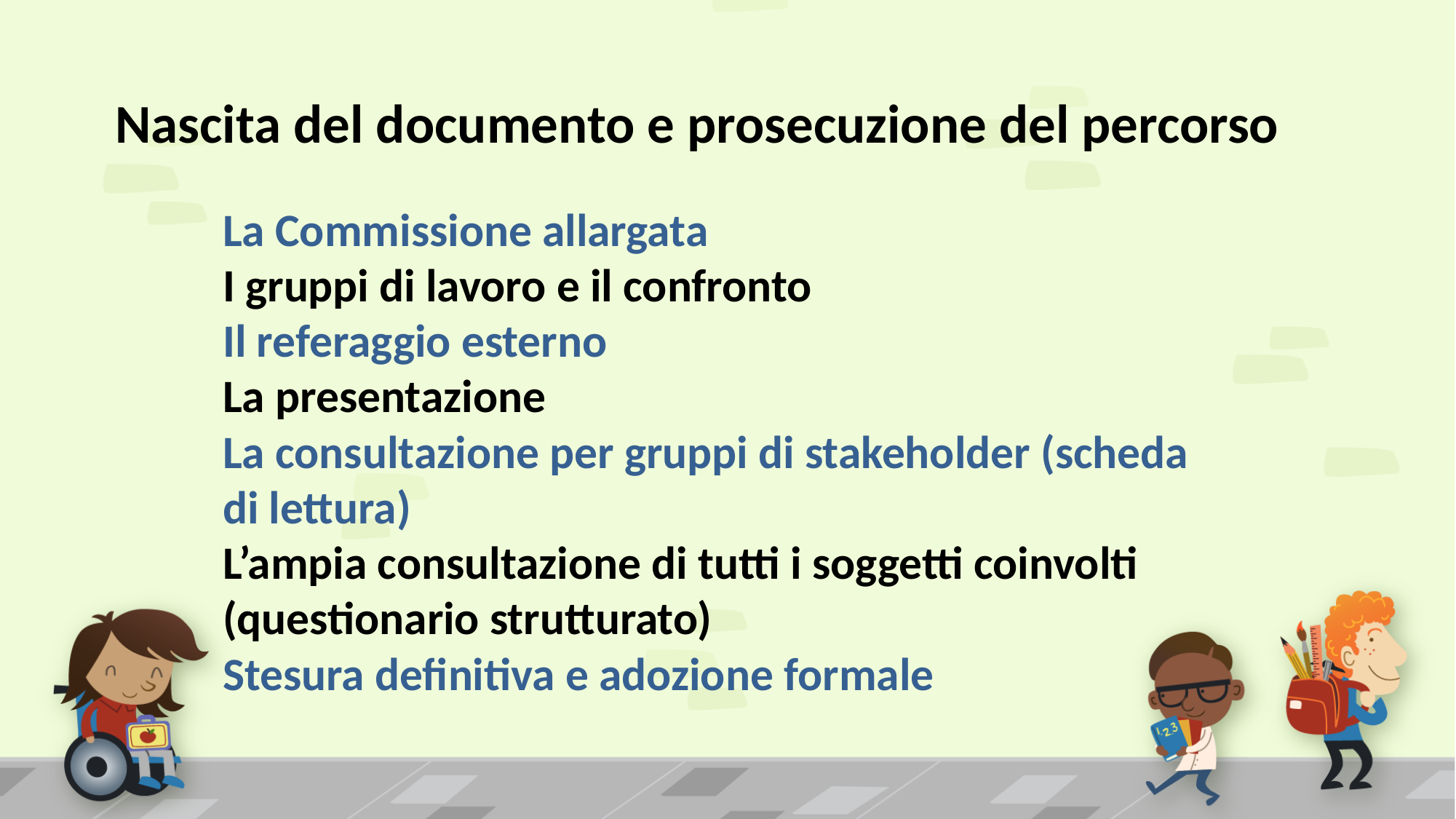

# Nascita del documento e prosecuzione del percorso

La Commissione allargata
I gruppi di lavoro e il confronto
Il referaggio esterno
La presentazione
La consultazione per gruppi di stakeholder (scheda di lettura)
L’ampia consultazione di tutti i soggetti coinvolti (questionario strutturato)
Stesura definitiva e adozione formale